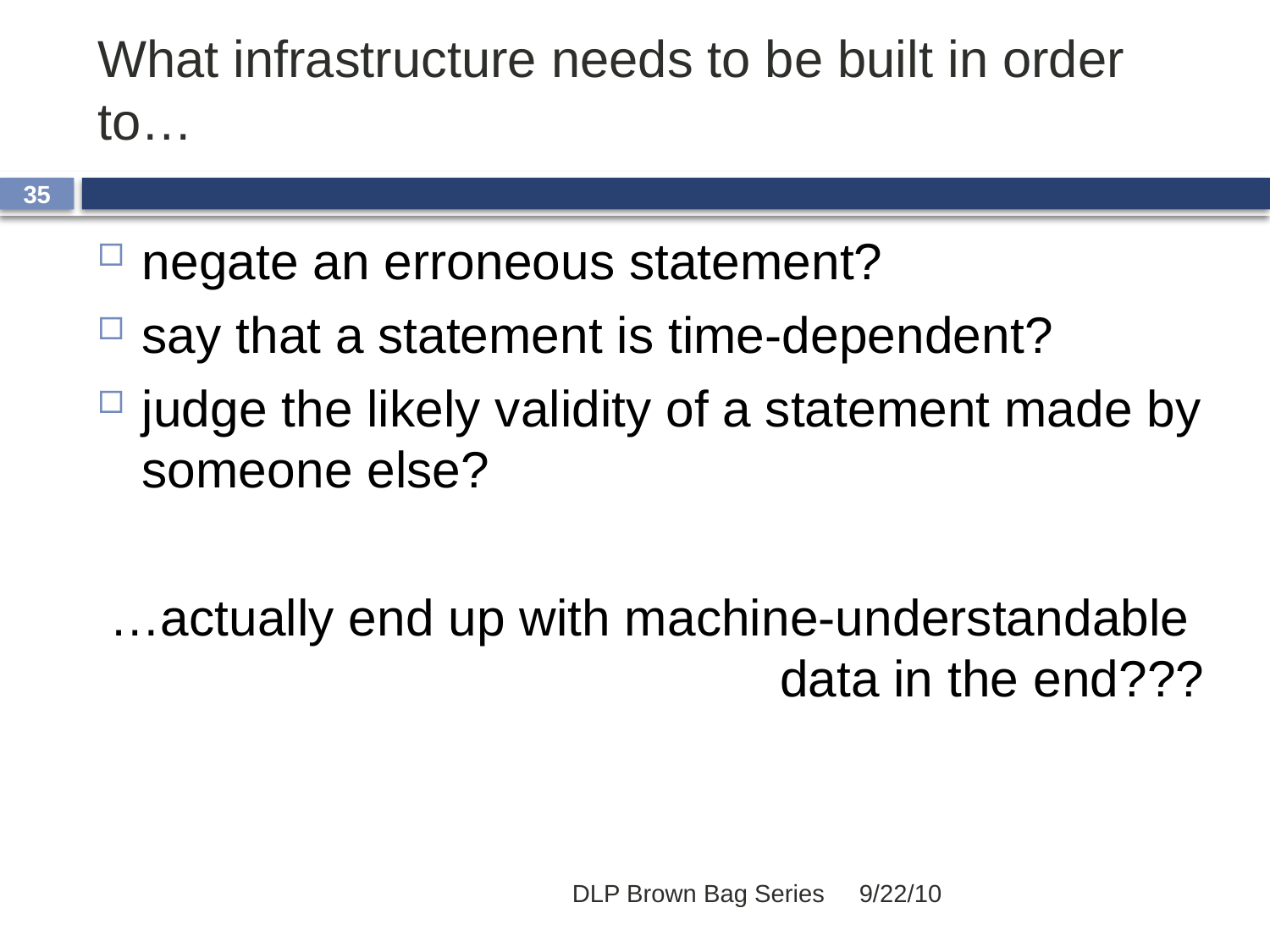

# What infrastructure needs to be built in order to…
35
negate an erroneous statement?
say that a statement is time-dependent?
judge the likely validity of a statement made by someone else?

…actually end up with machine-understandable
data in the end???

DLP Brown Bag Series
9/22/10